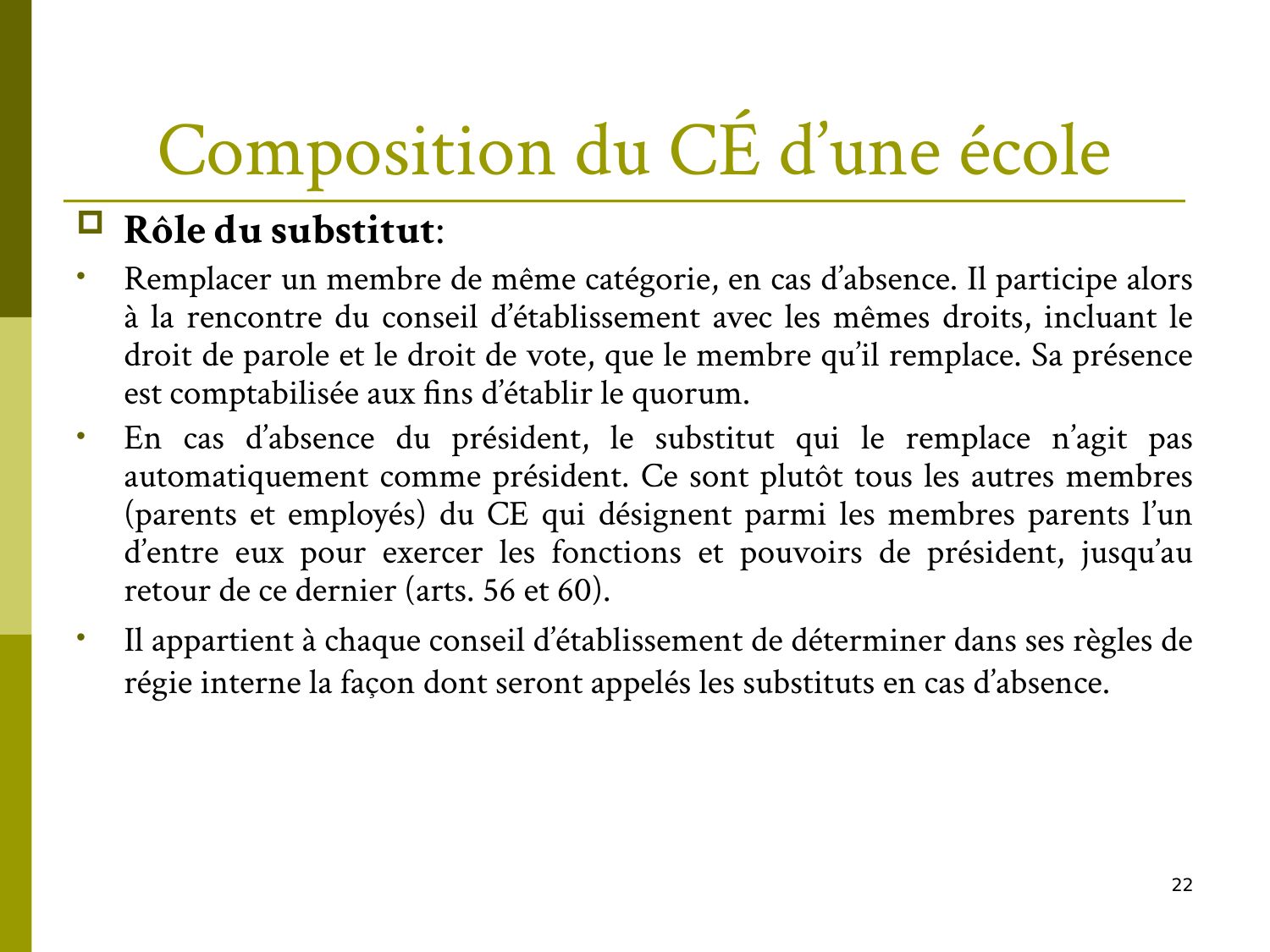

# Composition du CÉ d’une école
Rôle du substitut:
Remplacer un membre de même catégorie, en cas d’absence. Il participe alors à la rencontre du conseil d’établissement avec les mêmes droits, incluant le droit de parole et le droit de vote, que le membre qu’il remplace. Sa présence est comptabilisée aux fins d’établir le quorum.
En cas d’absence du président, le substitut qui le remplace n’agit pas automatiquement comme président. Ce sont plutôt tous les autres membres (parents et employés) du CE qui désignent parmi les membres parents l’un d’entre eux pour exercer les fonctions et pouvoirs de président, jusqu’au retour de ce dernier (arts. 56 et 60).
Il appartient à chaque conseil d’établissement de déterminer dans ses règles de régie interne la façon dont seront appelés les substituts en cas d’absence.
22